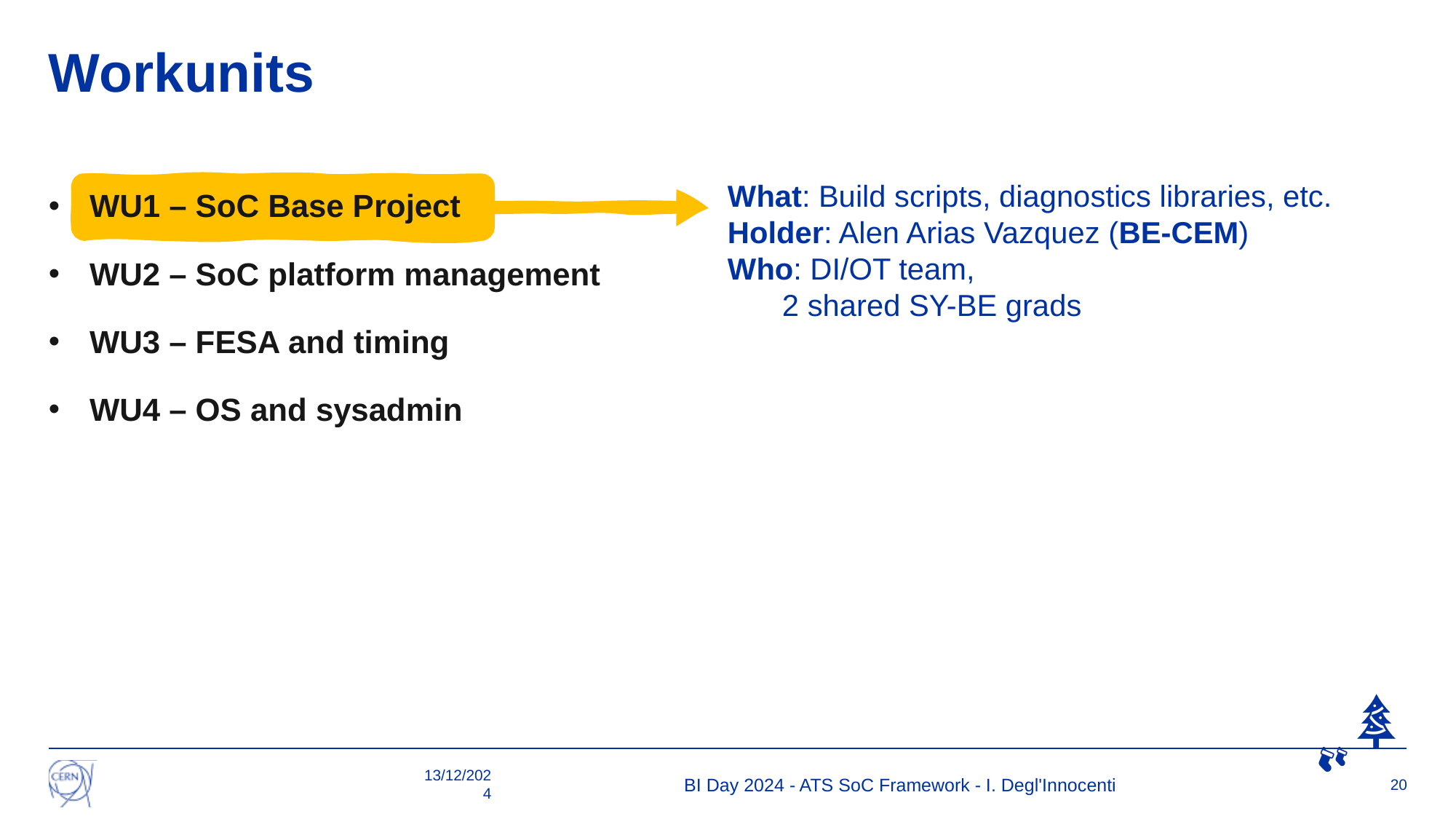

# Workunits

What: Build scripts, diagnostics libraries, etc.
Holder: Alen Arias Vazquez (BE-CEM)
Who: DI/OT team,
2 shared SY-BE grads
WU1 – SoC Base Project
WU2 – SoC platform management
WU3 – FESA and timing
WU4 – OS and sysadmin

13/12/2024
BI Day 2024 - ATS SoC Framework - I. Degl'Innocenti
20